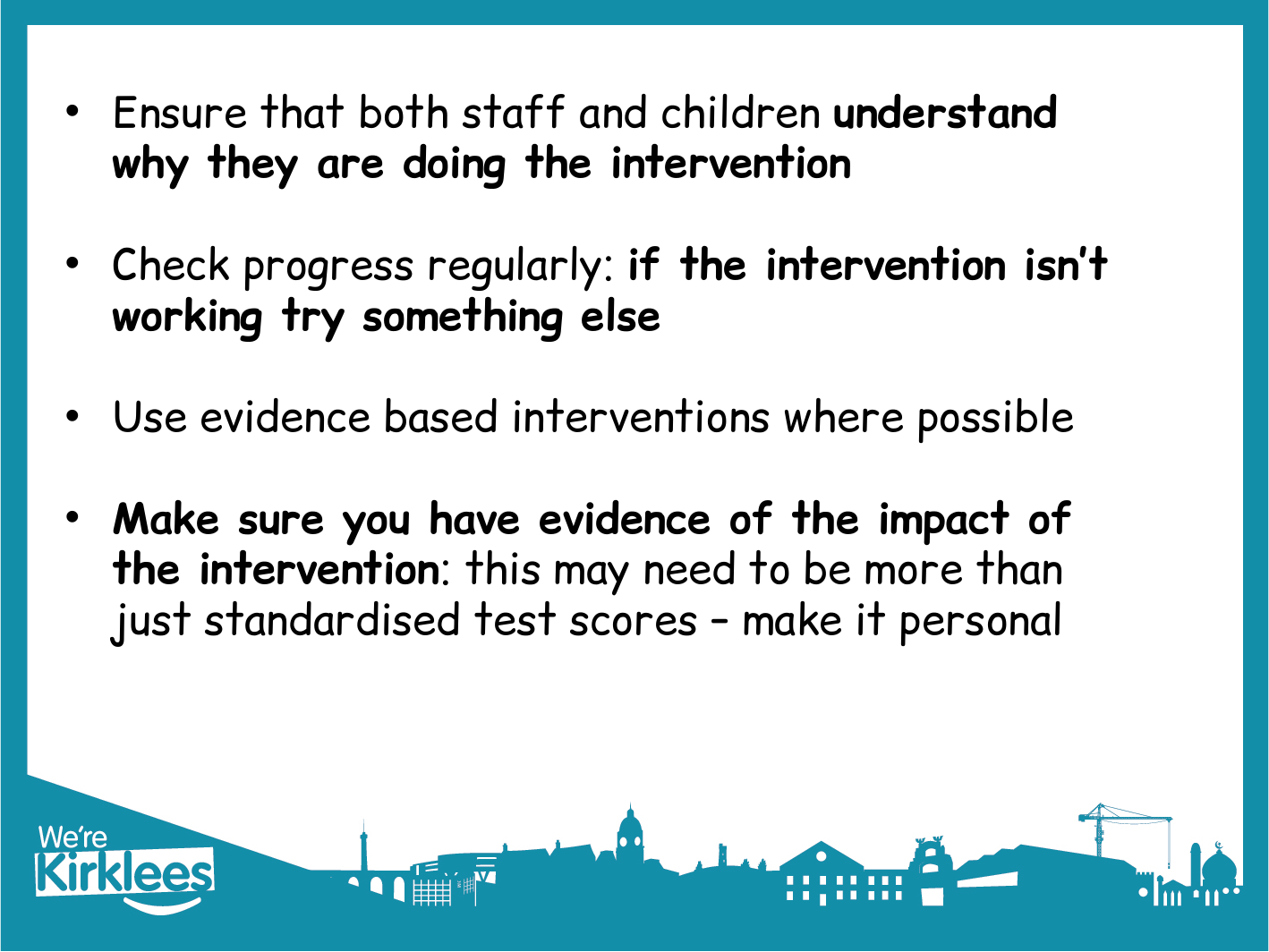

Ensure that both staff and children understand why they are doing the intervention

Check progress regularly: if the intervention isn’t working try something else

Use evidence based interventions where possible

Make sure you have evidence of the impact of the intervention: this may need to be more than just standardised test scores – make it personal